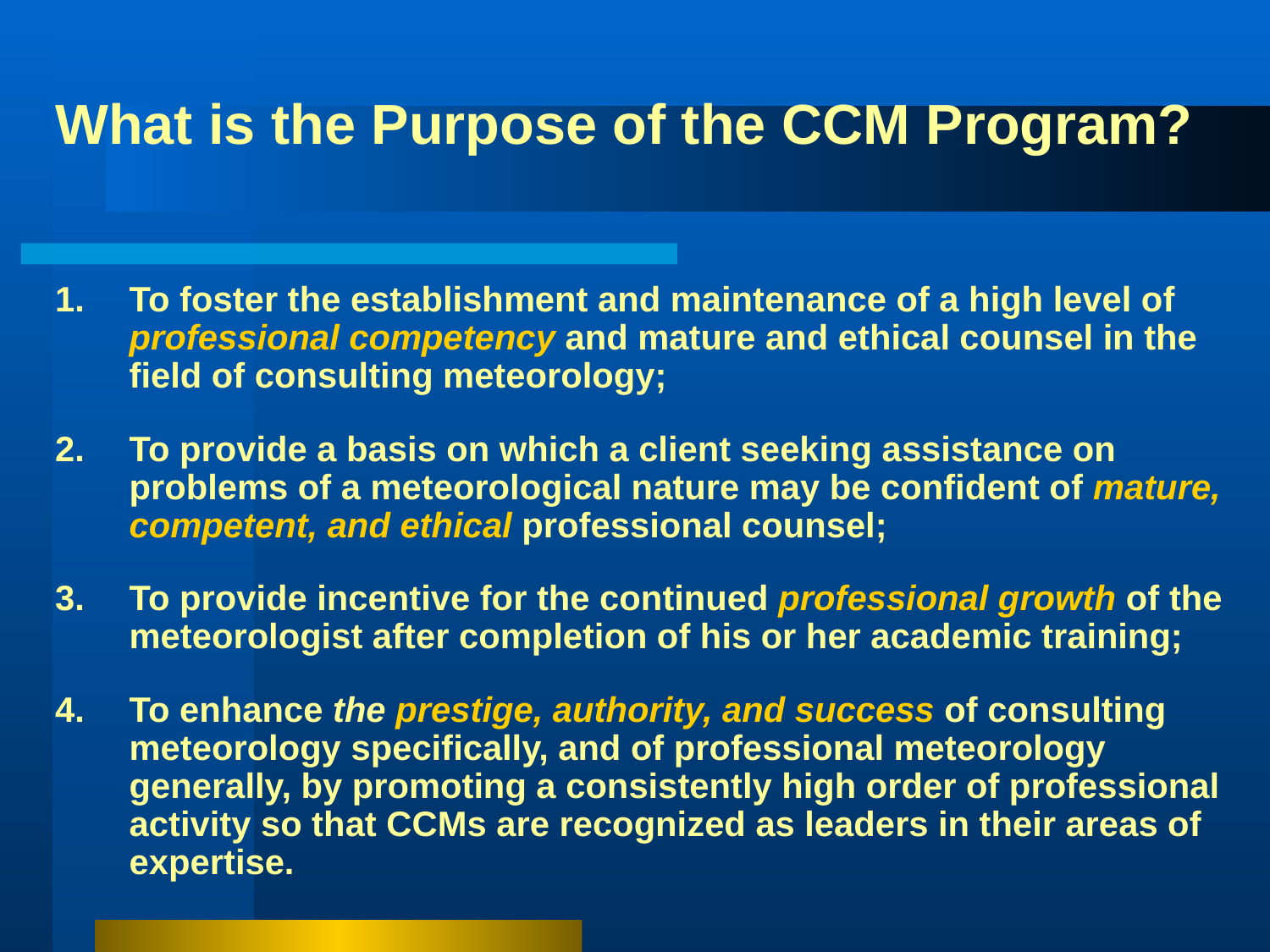

# What is the Purpose of the CCM Program?
To foster the establishment and maintenance of a high level of professional competency and mature and ethical counsel in the field of consulting meteorology;

To provide a basis on which a client seeking assistance on problems of a meteorological nature may be confident of mature, competent, and ethical professional counsel;

To provide incentive for the continued professional growth of the meteorologist after completion of his or her academic training;

To enhance the prestige, authority, and success of consulting meteorology specifically, and of professional meteorology generally, by promoting a consistently high order of professional activity so that CCMs are recognized as leaders in their areas of expertise.